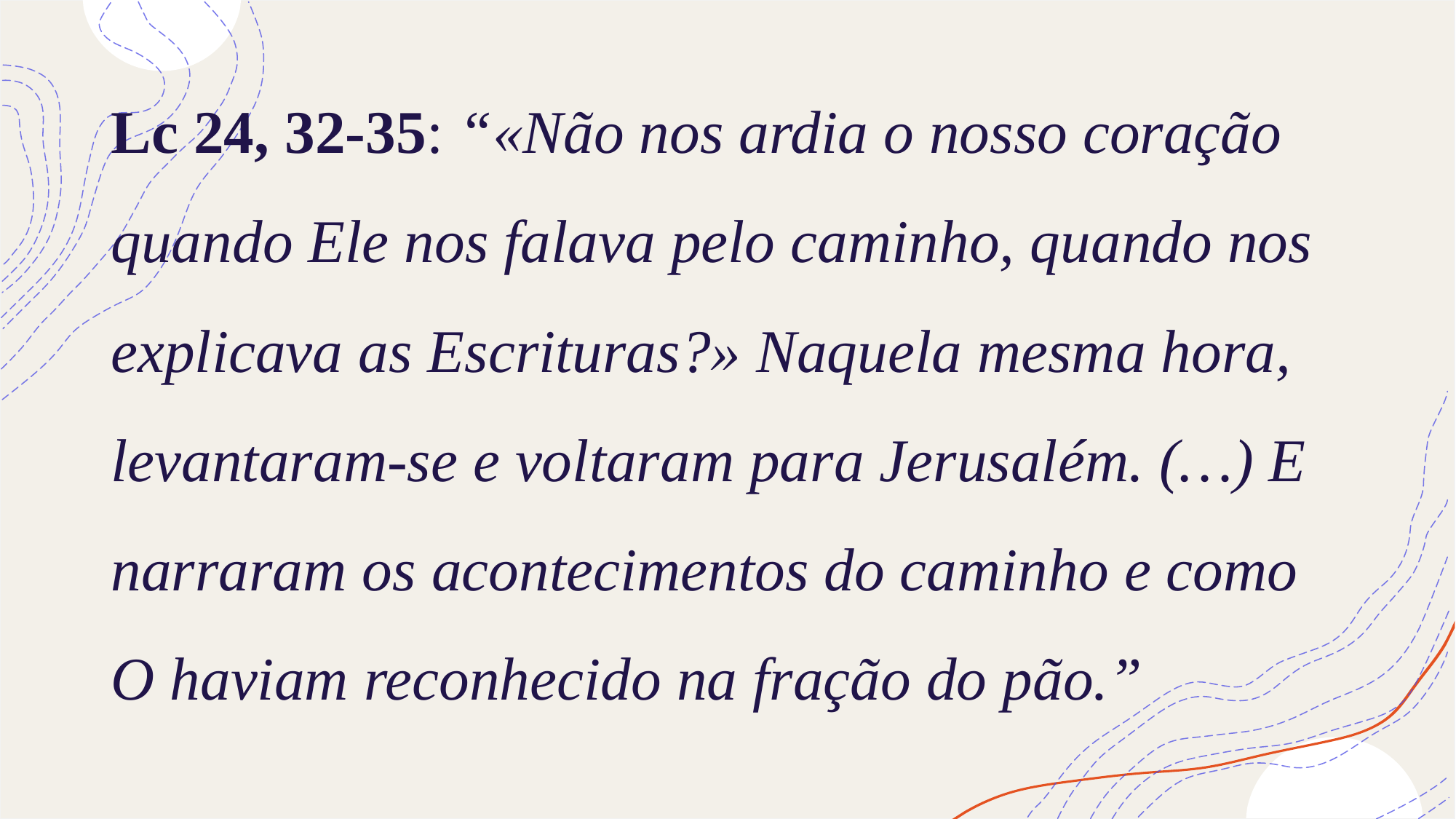

# Lc 24, 32-35: “«Não nos ardia o nosso coração quando Ele nos falava pelo caminho, quando nos explicava as Escrituras?» Naquela mesma hora, levantaram-se e voltaram para Jerusalém. (…) E narraram os acontecimentos do caminho e como O haviam reconhecido na fração do pão.”